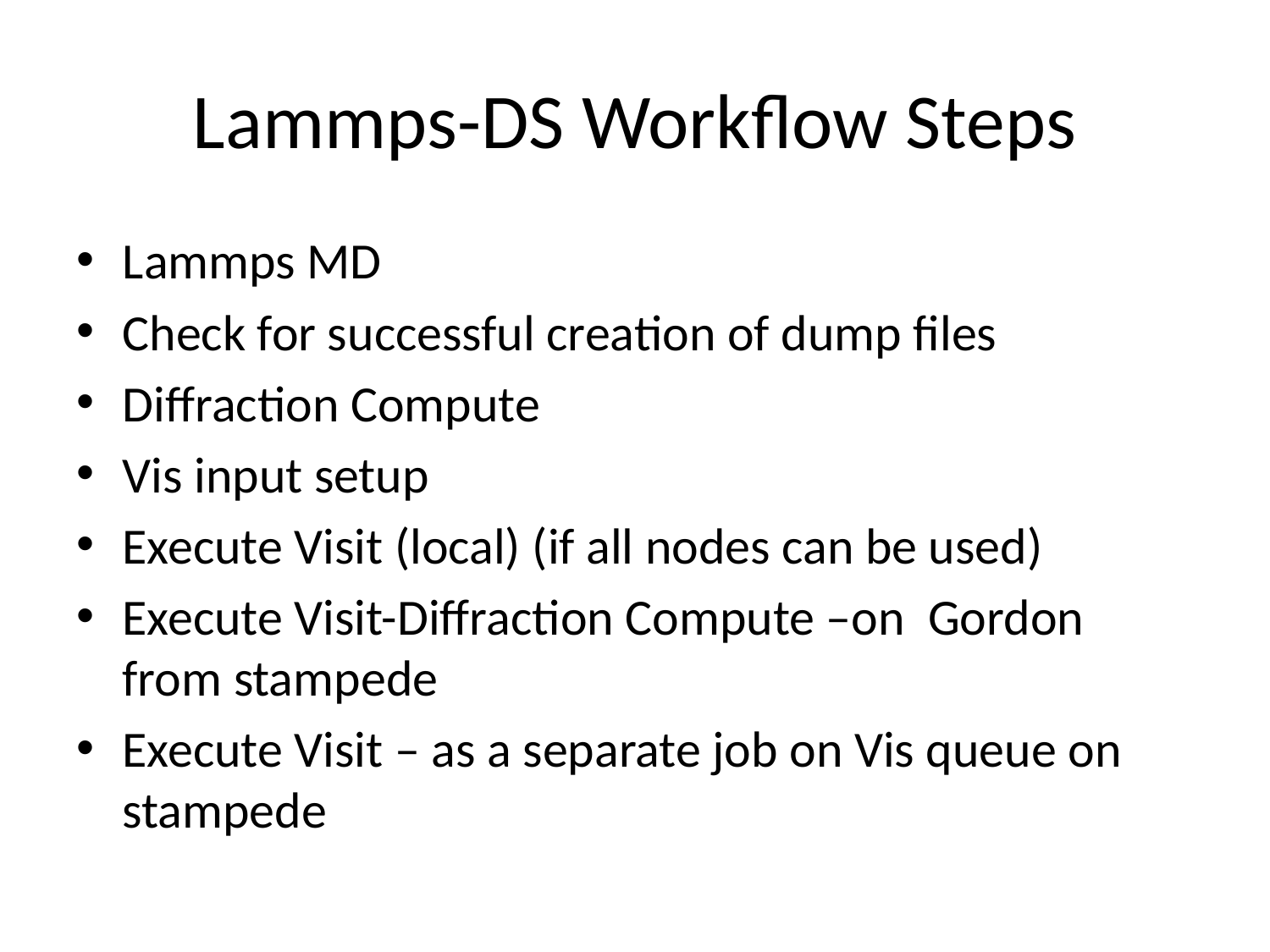

# Lammps-DS Workflow Steps
Lammps MD
Check for successful creation of dump files
Diffraction Compute
Vis input setup
Execute Visit (local) (if all nodes can be used)
Execute Visit-Diffraction Compute –on  Gordon from stampede
Execute Visit – as a separate job on Vis queue on stampede